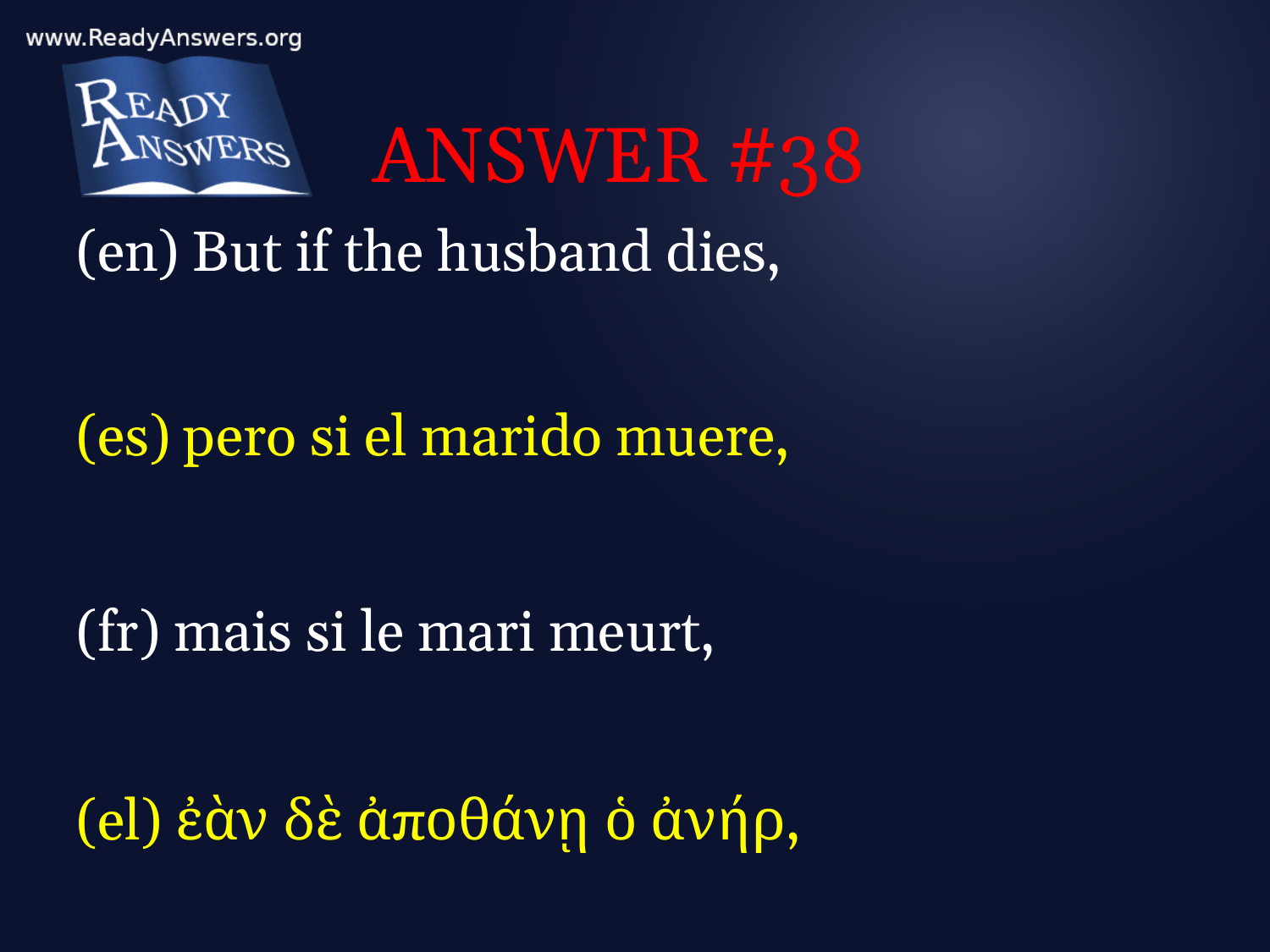

# ANSWER #38
(en) But if the husband dies,
(es) pero si el marido muere,
(fr) mais si le mari meurt,
(el) ἐὰν δὲ ἀποθάνῃ ὁ ἀνήρ,